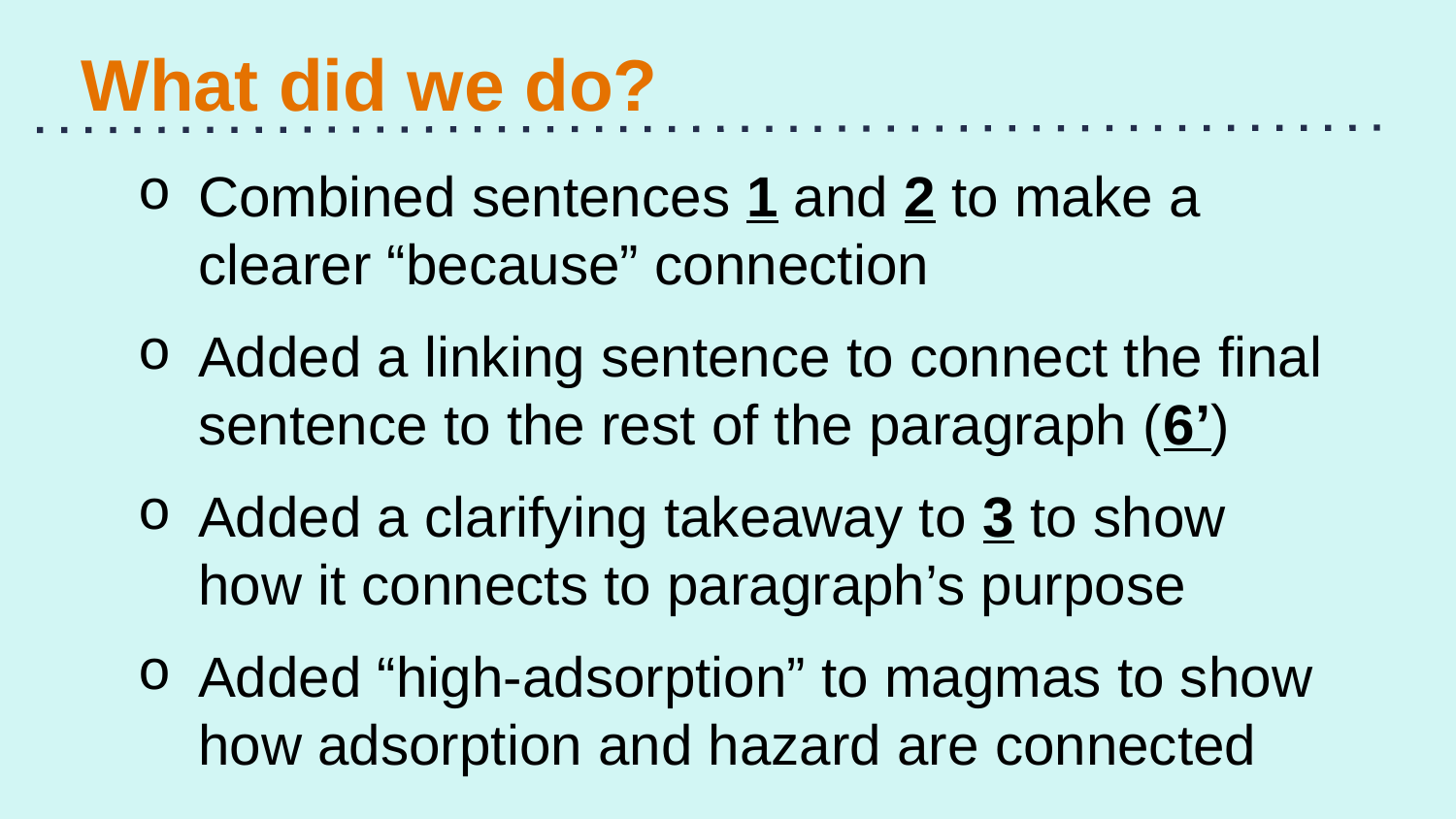

# What did we do?
Combined sentences 1 and 2 to make a clearer “because” connection
Added a linking sentence to connect the final sentence to the rest of the paragraph (6’)
Added a clarifying takeaway to 3 to show how it connects to paragraph’s purpose
Added “high-adsorption” to magmas to show how adsorption and hazard are connected